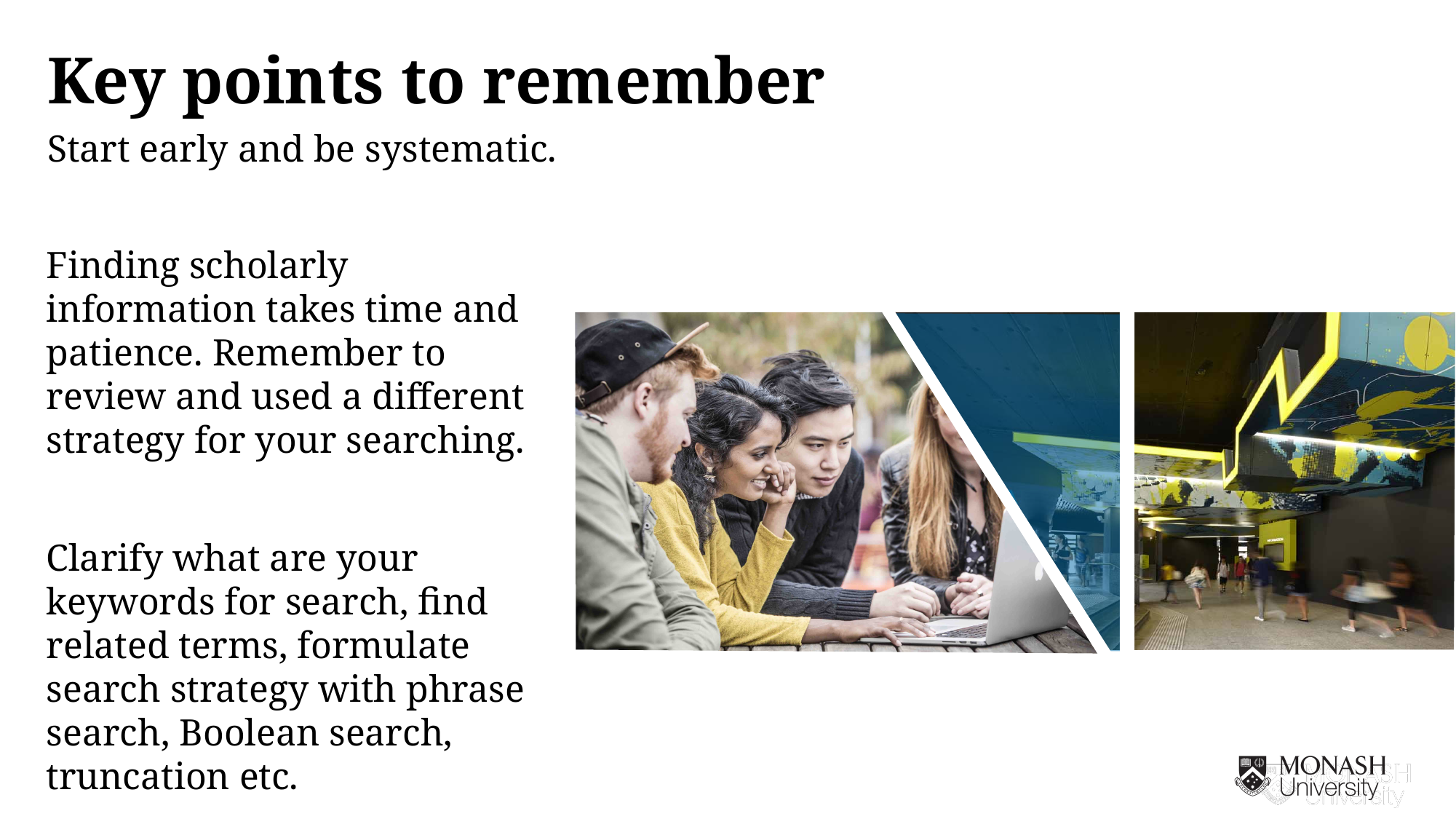

Key points to remember
Start early and be systematic.

Finding scholarly information takes time and patience. Remember to review and used a different strategy for your searching.

Clarify what are your keywords for search, find related terms, formulate  search strategy with phrase search, Boolean search, truncation etc.